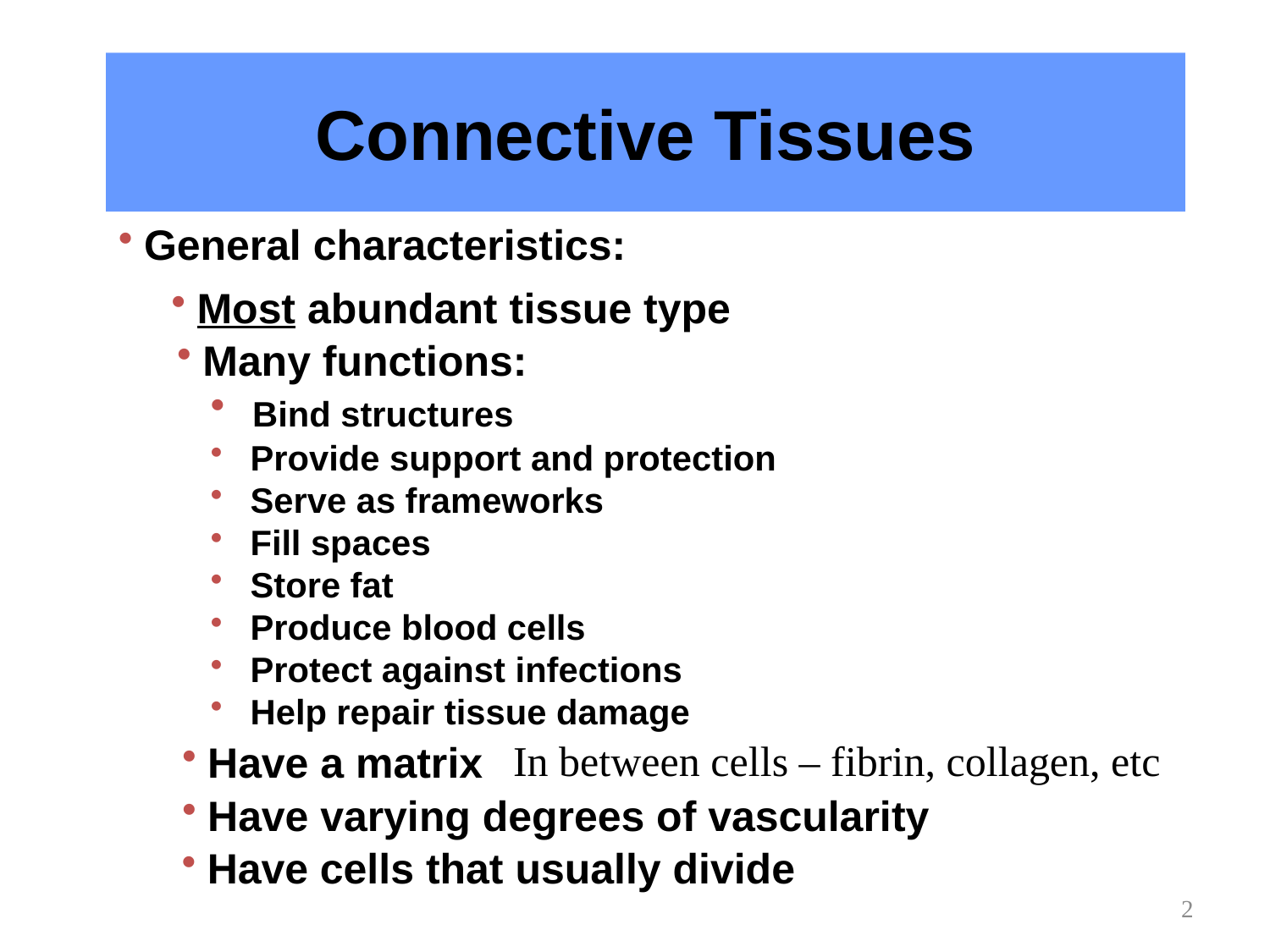

# Connective Tissues
 General characteristics:
 Most abundant tissue type
 Many functions:
 Bind structures
 Provide support and protection
 Serve as frameworks
 Fill spaces
 Store fat
 Produce blood cells
 Protect against infections
 Help repair tissue damage
In between cells – fibrin, collagen, etc
 Have a matrix
 Have varying degrees of vascularity
 Have cells that usually divide
2